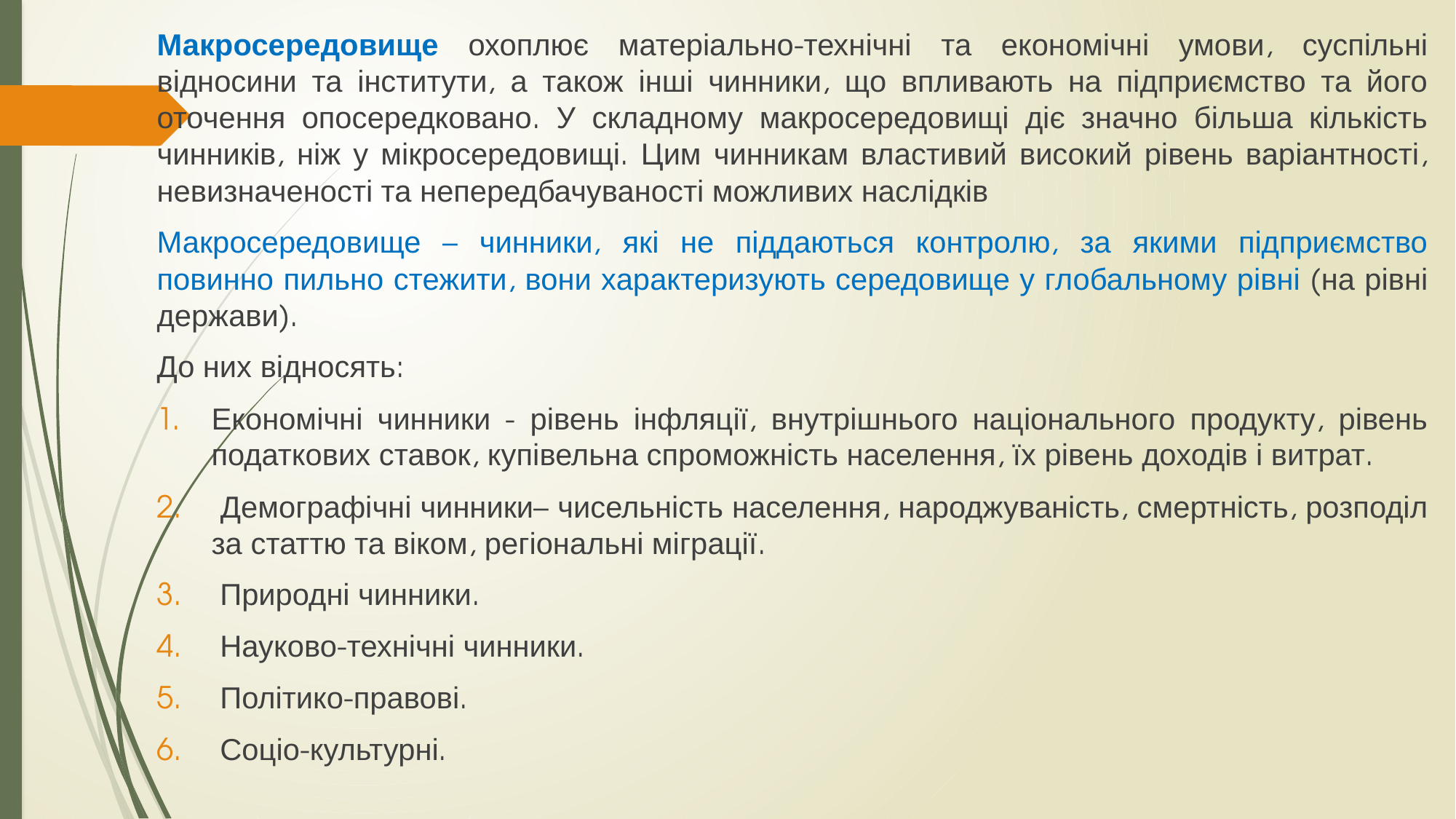

Макросередовище охоплює матеріально-технічні та економічні умови, суспільні відносини та інститути, а також інші чинники, що впливають на підприємство та його оточення опосередковано. У складному макросередовищі діє значно більша кількість чинників, ніж у мікросередовищі. Цим чинникам властивий високий рівень варіантності, невизначеності та непередбачуваності можливих наслідків
Макросередовище – чинники, які не піддаються контролю, за якими підприємство повинно пильно стежити, вони характеризують середовище у глобальному рівні (на рівні держави).
До них відносять:
Економічні чинники - рівень інфляції, внутрішнього національного продукту, рівень податкових ставок, купівельна спроможність населення, їх рівень доходів і витрат.
 Демографічні чинники– чисельність населення, народжуваність, смертність, розподіл за статтю та віком, регіональні міграції.
 Природні чинники.
 Науково-технічні чинники.
 Політико-правові.
 Соціо-культурні.